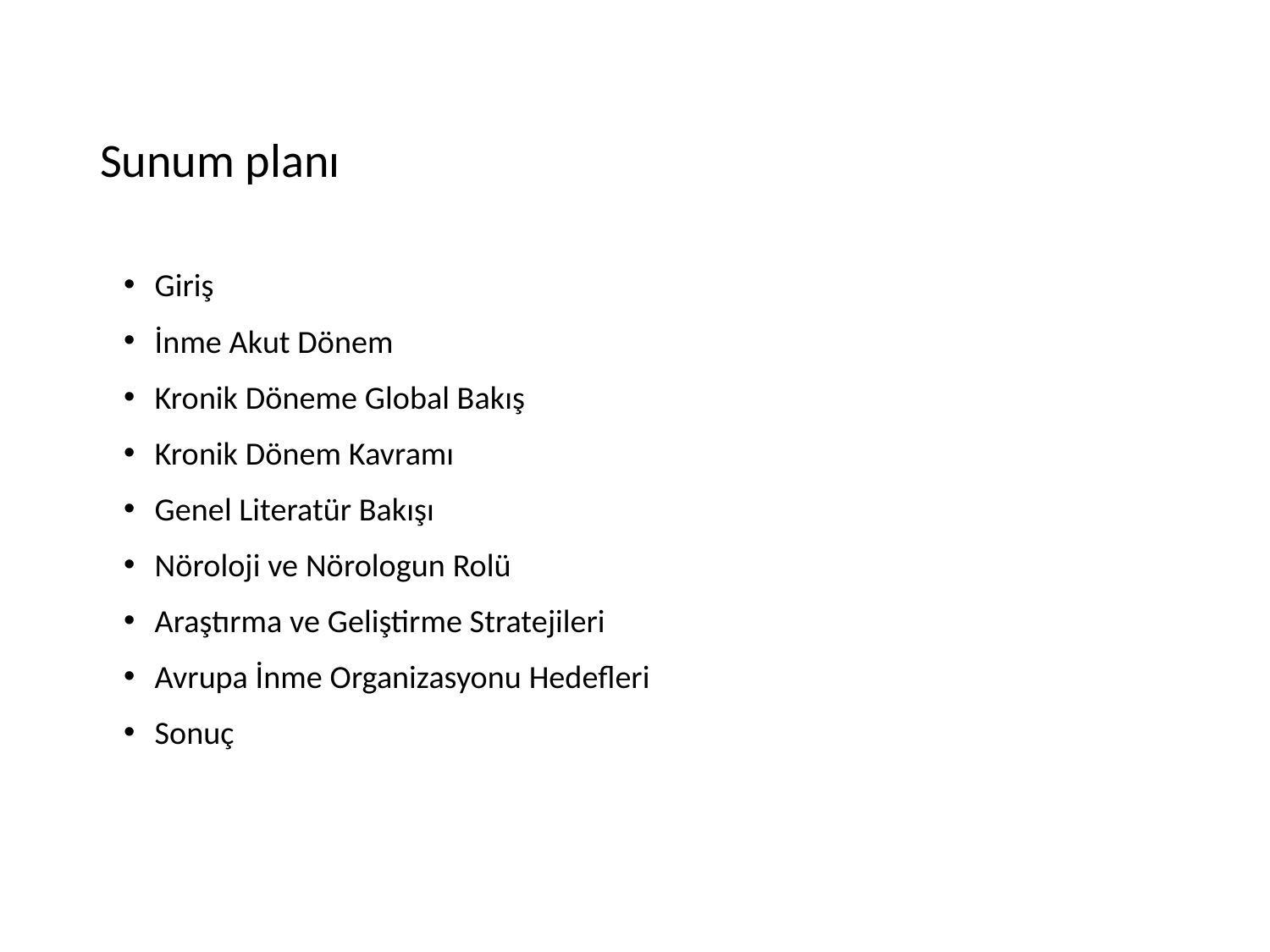

# Sunum planı
Giriş
İnme Akut Dönem
Kronik Döneme Global Bakış
Kronik Dönem Kavramı
Genel Literatür Bakışı
Nöroloji ve Nörologun Rolü
Araştırma ve Geliştirme Stratejileri
Avrupa İnme Organizasyonu Hedefleri
Sonuç